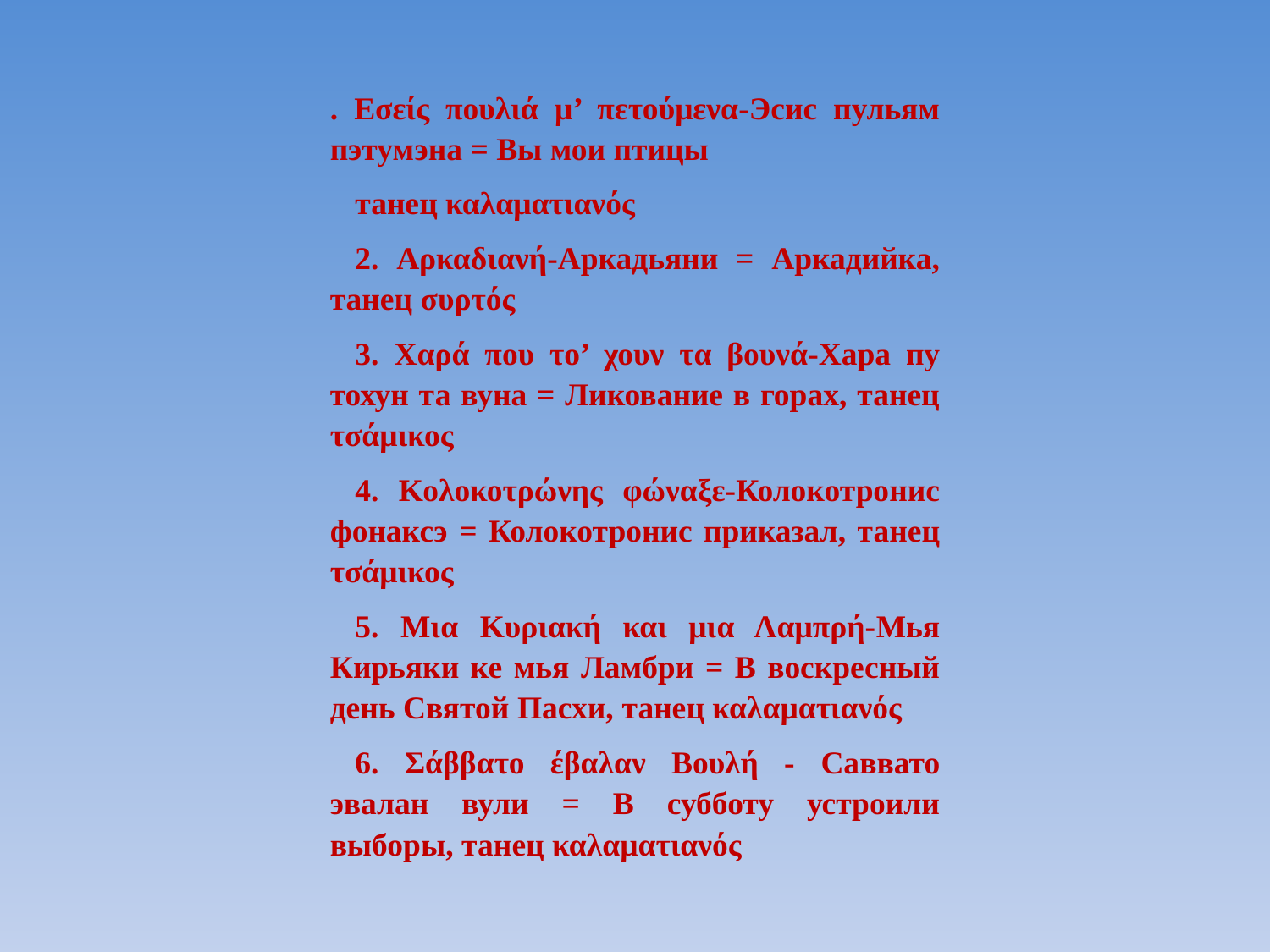

. Εσείς πουλιά μ’ πετούμενα-Эсис пульям пэтумэна = Вы мои птицы
танец καλαματιανός
2. Αρκαδιανή-Аркадьяни = Аркадийка, танец συρτός
3. Χαρά που το’ χουν τα βουνά-Хара пу тохун та вуна = Ликование в горах, танец τσάμικος
4. Κολοκοτρώνης φώναξε-Колокотронис фонаксэ = Колокотронис приказал, танец τσάμικος
5. Μια Κυριακή και μια Λαμπρή-Мья Кирьяки ке мья Ламбри = В воскресный день Святой Пасхи, танец καλαματιανός
6. Σάββατο έβαλαν Βουλή - Саввато эвалан вули = В субботу устроили выборы, танец καλαματιανός